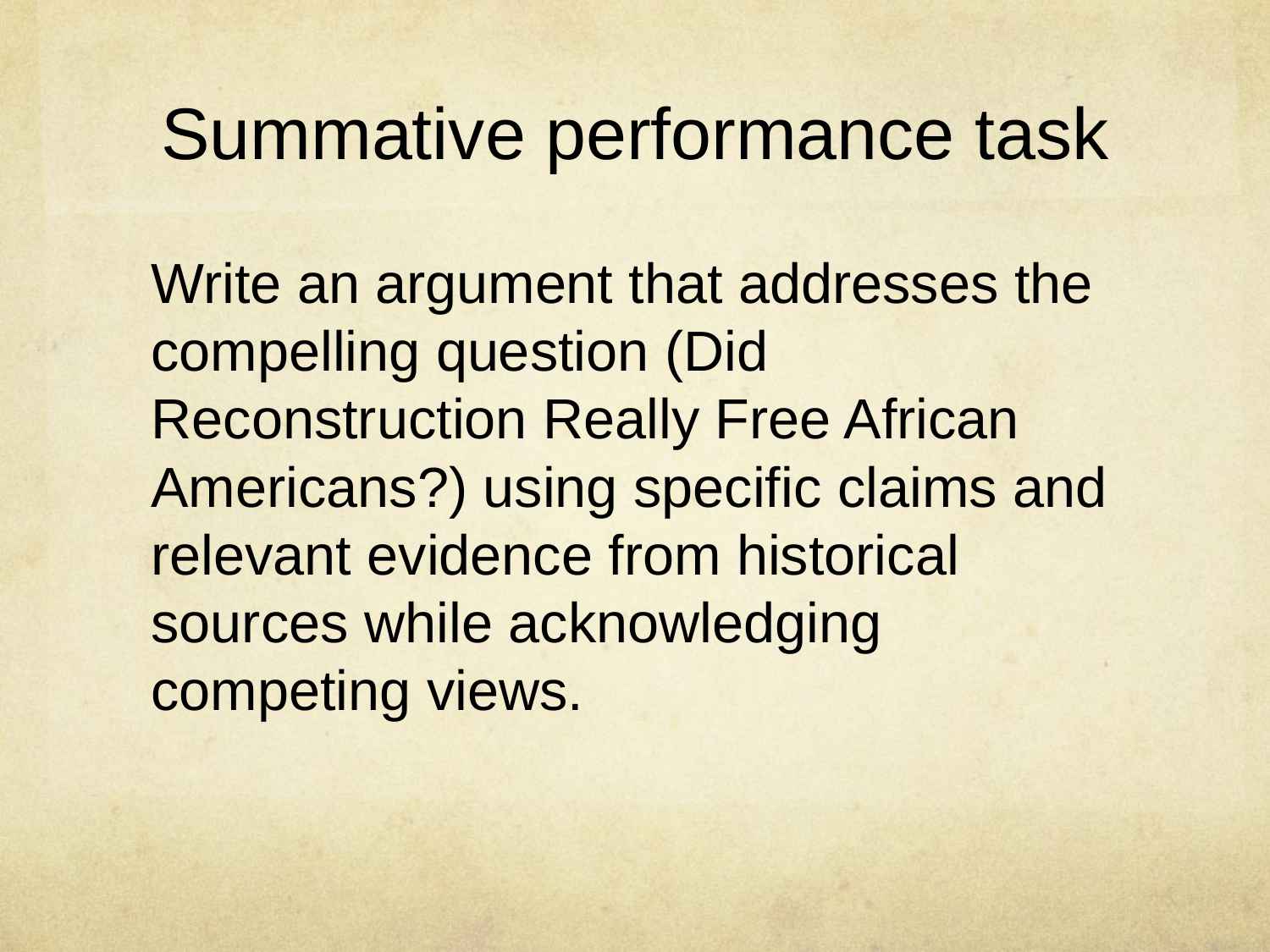

# Summative performance task
Write an argument that addresses the compelling question (Did Reconstruction Really Free African Americans?) using specific claims and relevant evidence from historical sources while acknowledging competing views.